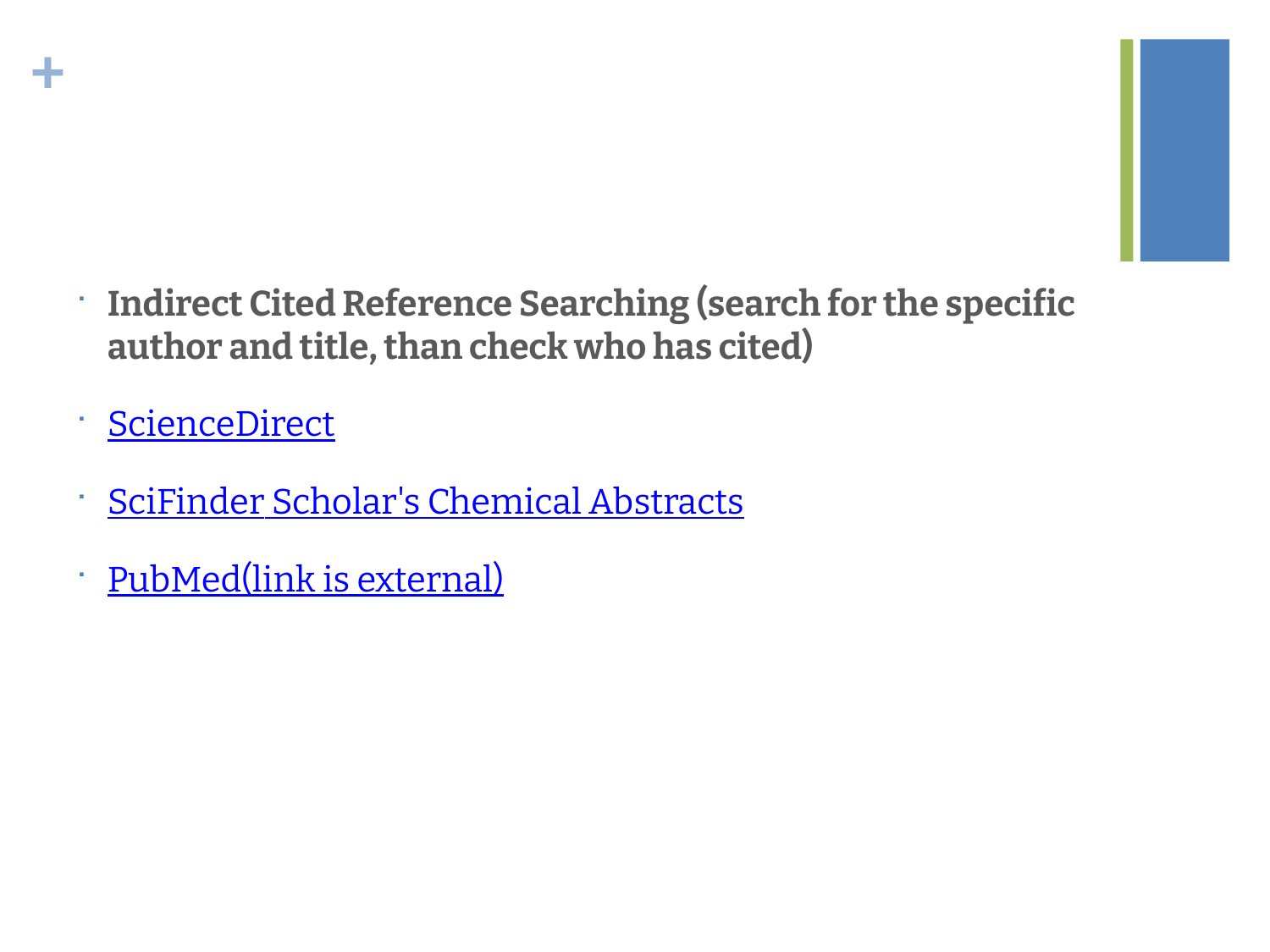

#
Indirect Cited Reference Searching (search for the specific author and title, than check who has cited)
ScienceDirect
SciFinder Scholar's Chemical Abstracts
PubMed(link is external)